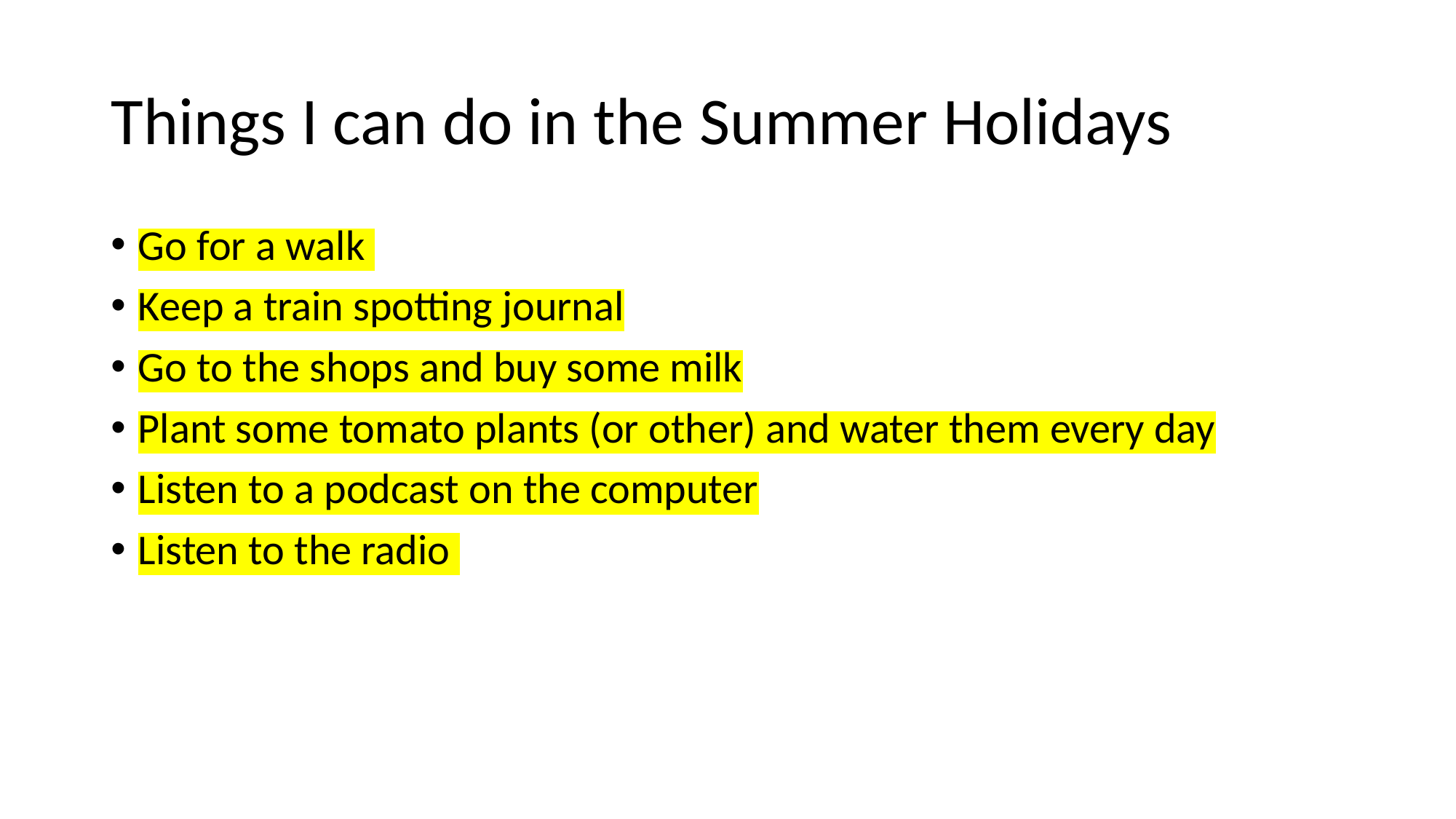

# Things I can do in the Summer Holidays
Go for a walk
Keep a train spotting journal
Go to the shops and buy some milk
Plant some tomato plants (or other) and water them every day
Listen to a podcast on the computer
Listen to the radio